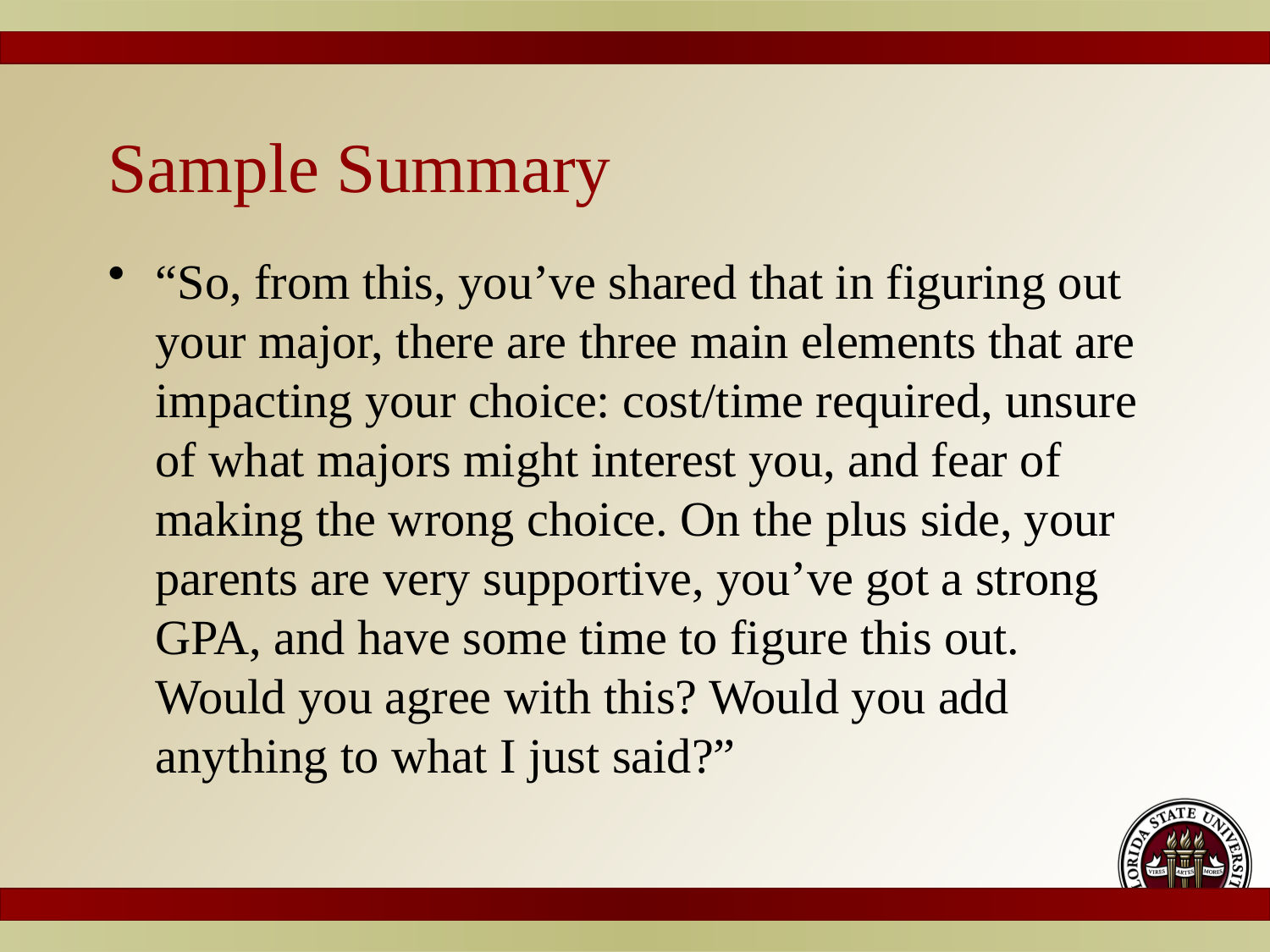

# Sample Summary
“So, from this, you’ve shared that in figuring out your major, there are three main elements that are impacting your choice: cost/time required, unsure of what majors might interest you, and fear of making the wrong choice. On the plus side, your parents are very supportive, you’ve got a strong GPA, and have some time to figure this out. Would you agree with this? Would you add anything to what I just said?”